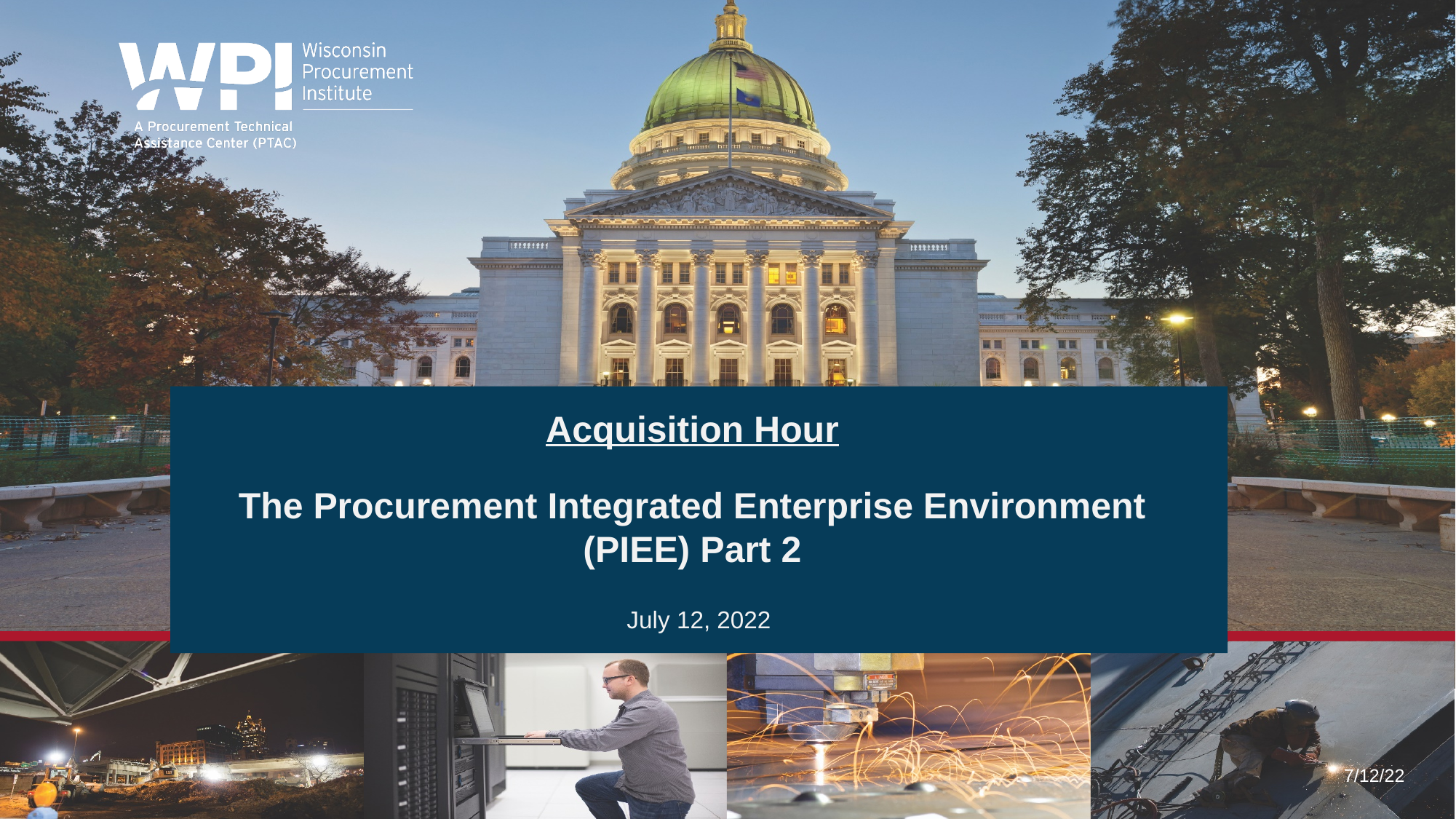

Acquisition Hour

The Procurement Integrated Enterprise Environment (PIEE) Part 2
July 12, 2022
7/12/22